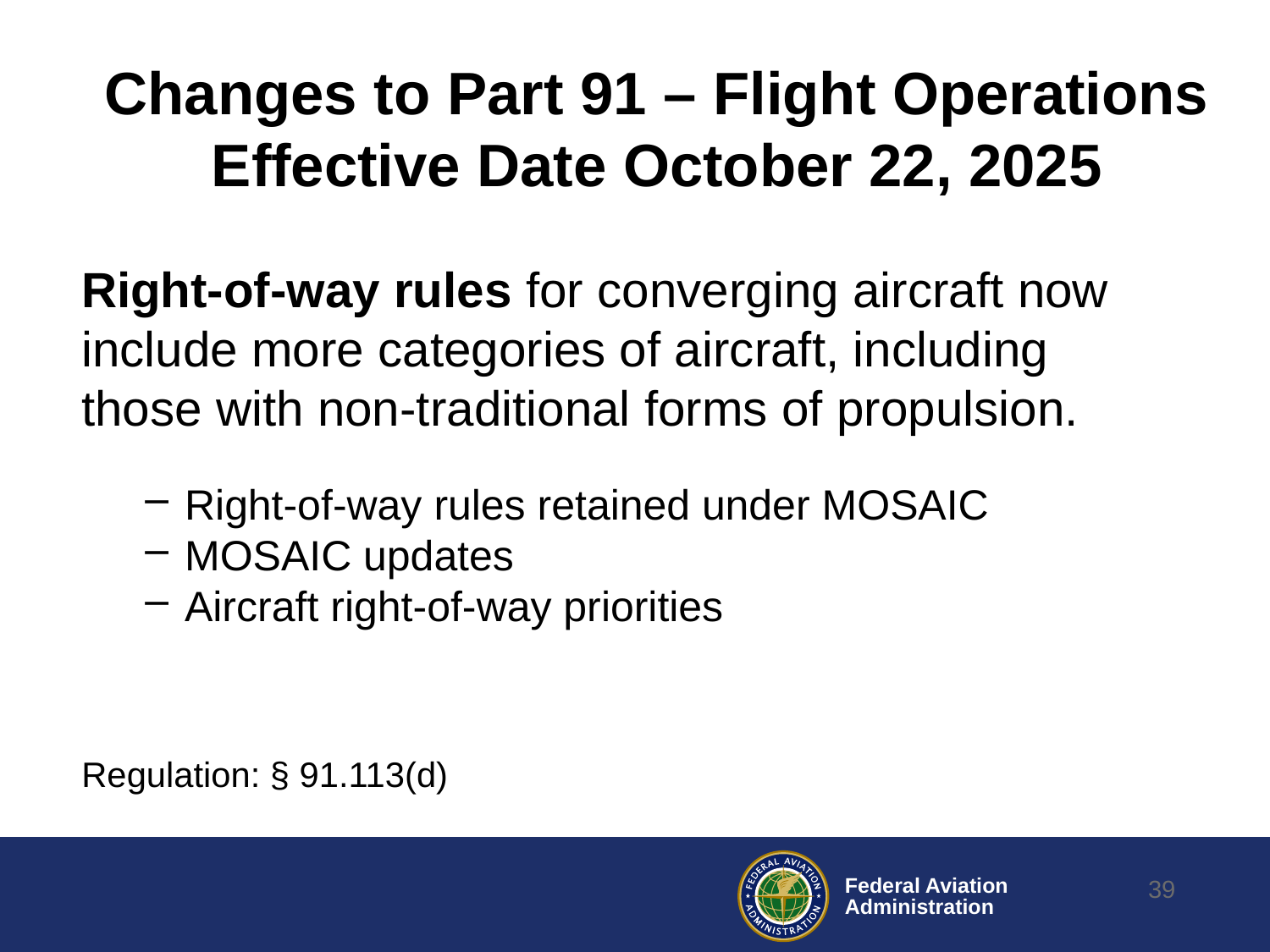

# Changes to Part 91 – Flight Operations Effective Date October 22, 2025

Right-of-way rules for converging aircraft now include more categories of aircraft, including those with non-traditional forms of propulsion.

Right-of-way rules retained under MOSAIC
MOSAIC updates
Aircraft right-of-way priorities

Regulation: § 91.113(d)

39